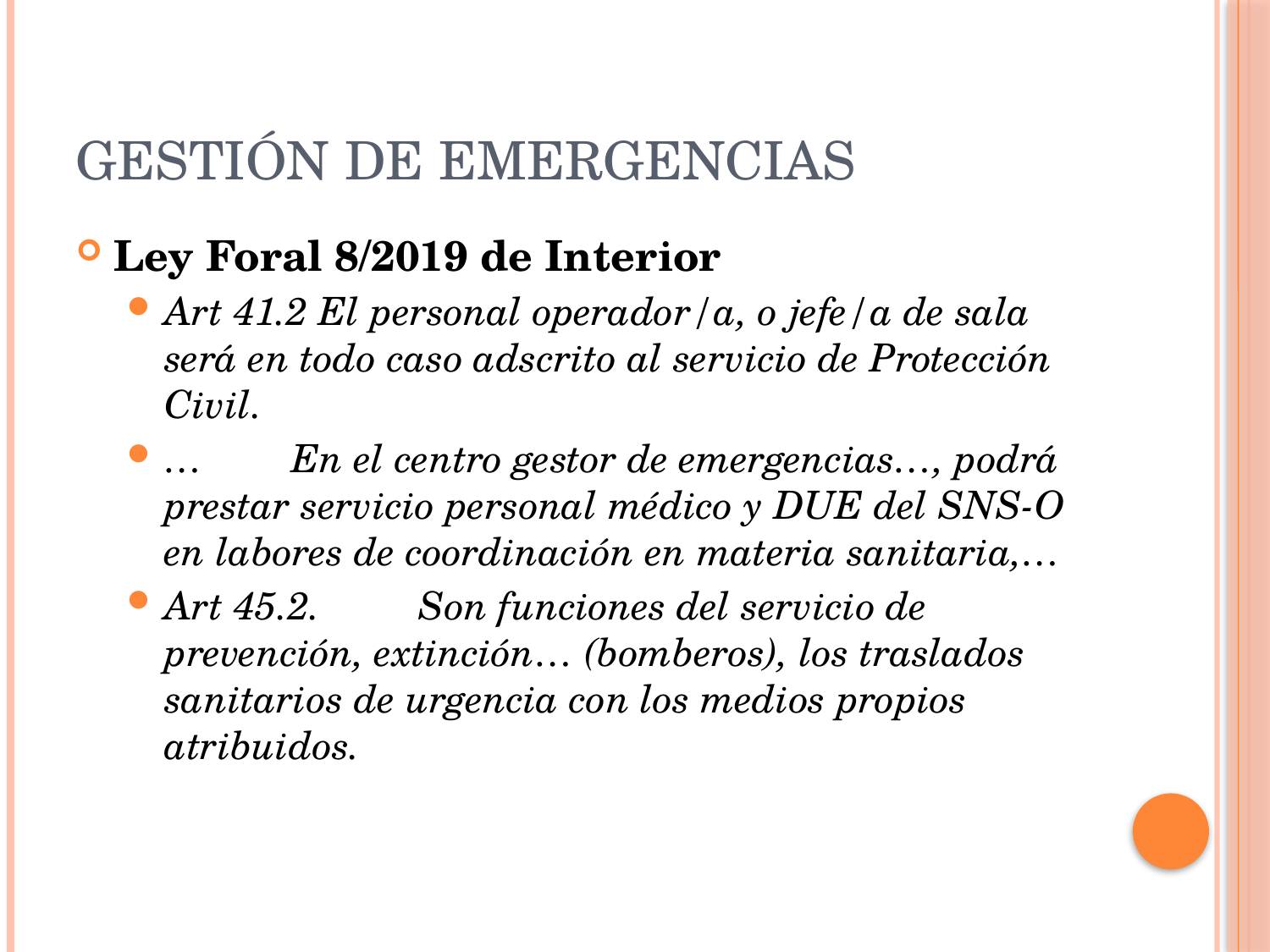

# Gestión de emergencias
Ley Foral 8/2019 de Interior
Art 41.2 El personal operador/a, o jefe/a de sala será en todo caso adscrito al servicio de Protección Civil.
…	En el centro gestor de emergencias…, podrá prestar servicio personal médico y DUE del SNS-O en labores de coordinación en materia sanitaria,…
Art 45.2.	Son funciones del servicio de prevención, extinción… (bomberos), los traslados sanitarios de urgencia con los medios propios atribuidos.